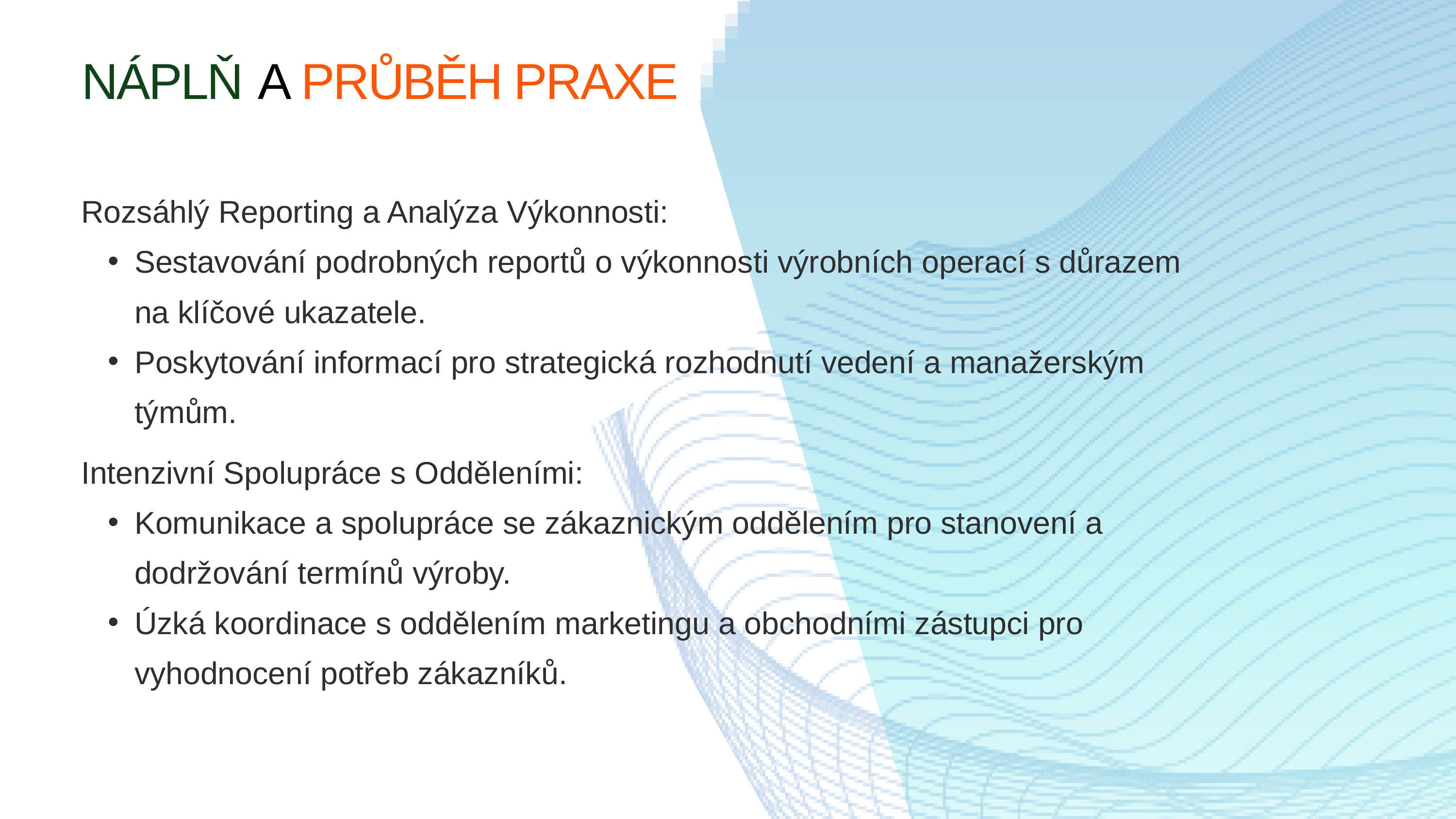

NÁPLŇ A PRŮBĚH PRAXE

Rozsáhlý Reporting a Analýza Výkonnosti:
Sestavování podrobných reportů o výkonnosti výrobních operací s důrazem na klíčové ukazatele.
Poskytování informací pro strategická rozhodnutí vedení a manažerským týmům.

Intenzivní Spolupráce s Odděleními:
Komunikace a spolupráce se zákaznickým oddělením pro stanovení a dodržování termínů výroby.
Úzká koordinace s oddělením marketingu a obchodními zástupci pro vyhodnocení potřeb zákazníků.